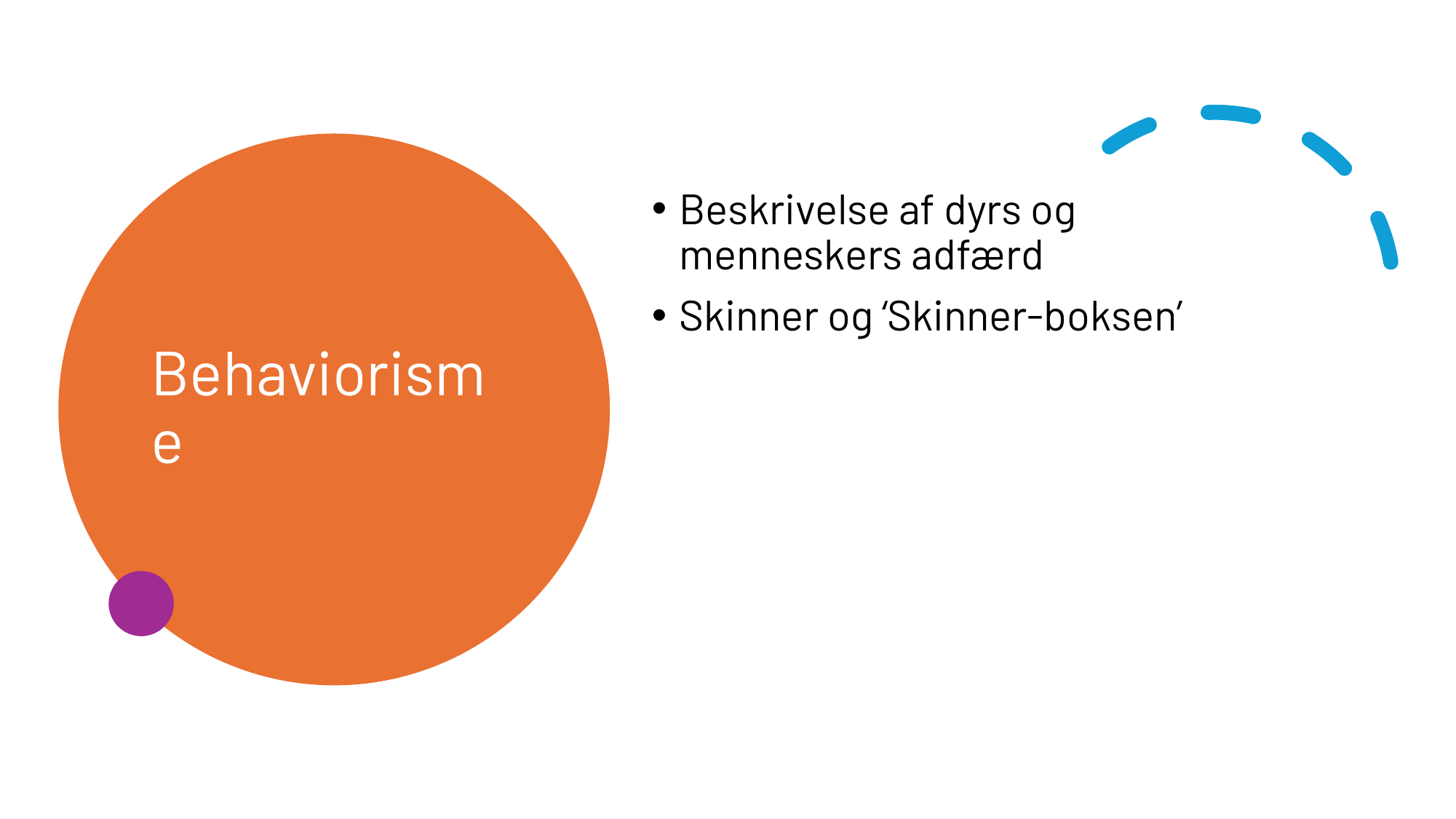

# Behaviorisme
Beskrivelse af dyrs og menneskers adfærd
Skinner og ‘Skinner-boksen’